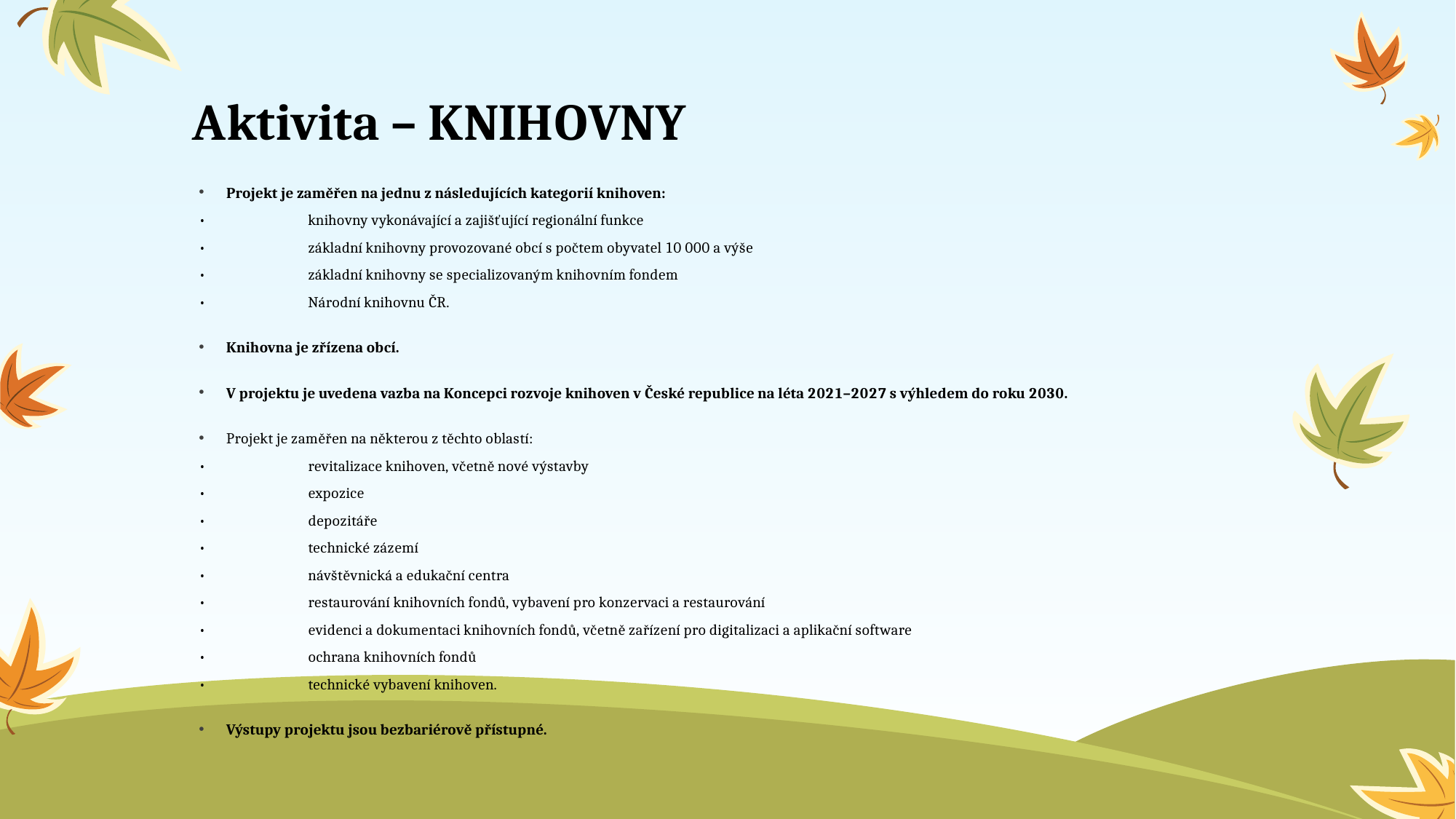

# Aktivita – KNIHOVNY
Projekt je zaměřen na jednu z následujících kategorií knihoven:
•	knihovny vykonávající a zajišťující regionální funkce
•	základní knihovny provozované obcí s počtem obyvatel 10 000 a výše
•	základní knihovny se specializovaným knihovním fondem
•	Národní knihovnu ČR.
Knihovna je zřízena obcí.
V projektu je uvedena vazba na Koncepci rozvoje knihoven v České republice na léta 2021–2027 s výhledem do roku 2030.
Projekt je zaměřen na některou z těchto oblastí:
•	revitalizace knihoven, včetně nové výstavby
•	expozice
•	depozitáře
•	technické zázemí
•	návštěvnická a edukační centra
•	restaurování knihovních fondů, vybavení pro konzervaci a restaurování
•	evidenci a dokumentaci knihovních fondů, včetně zařízení pro digitalizaci a aplikační software
•	ochrana knihovních fondů
•	technické vybavení knihoven.
Výstupy projektu jsou bezbariérově přístupné.